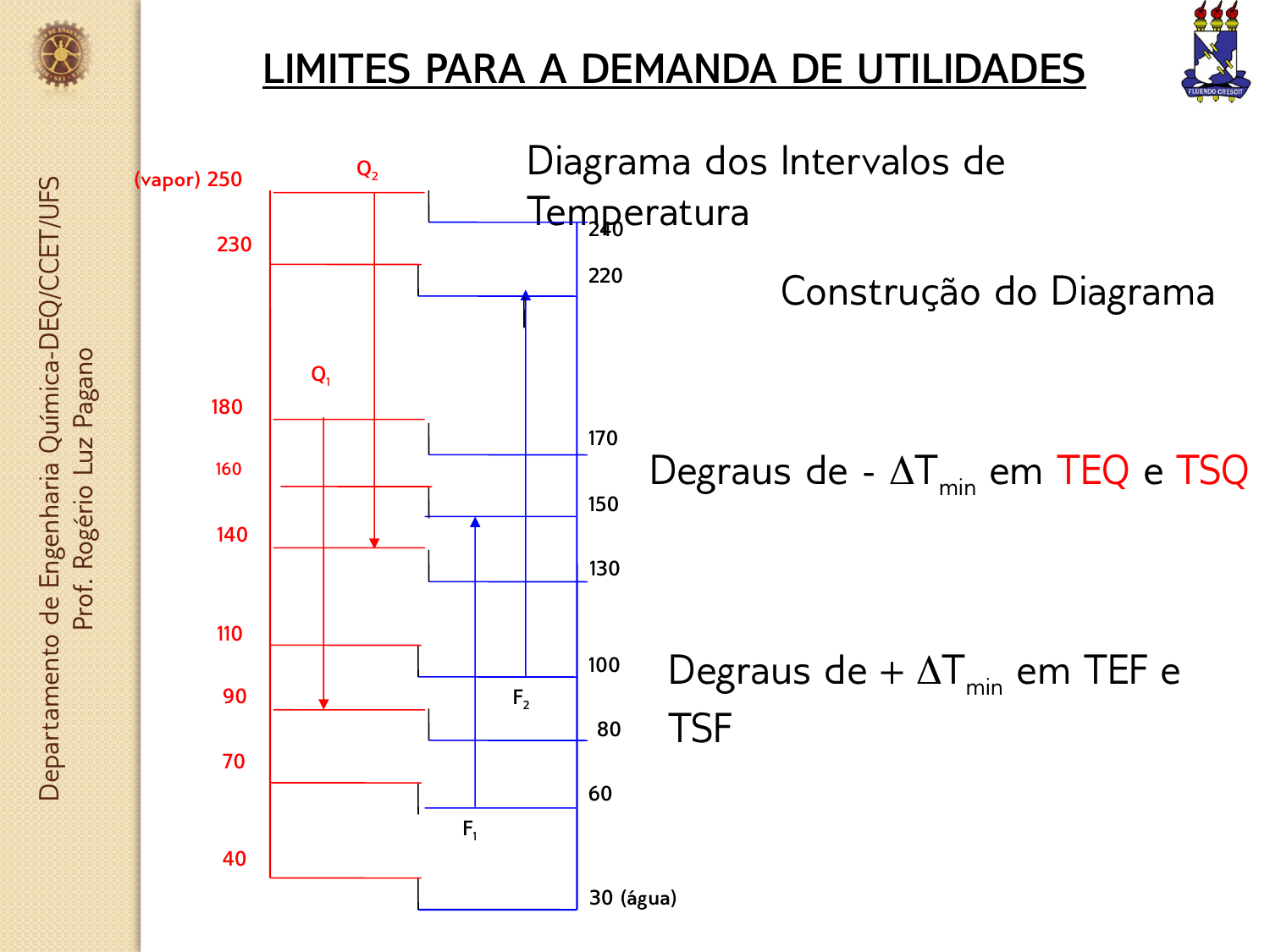

LIMITES PARA A DEMANDA DE UTILIDADES
Diagrama dos Intervalos de Temperatura
Q2
(vapor) 250

240

 230
220

Q1
  180

170

 160
150
 140

  130
 110
100
90

F2
   80

70
60

F1
40
30 (água)

     Construção do Diagrama

Degraus de - ΔTmin em TEQ e TSQ

Degraus de + ΔTmin em TEF e TSF